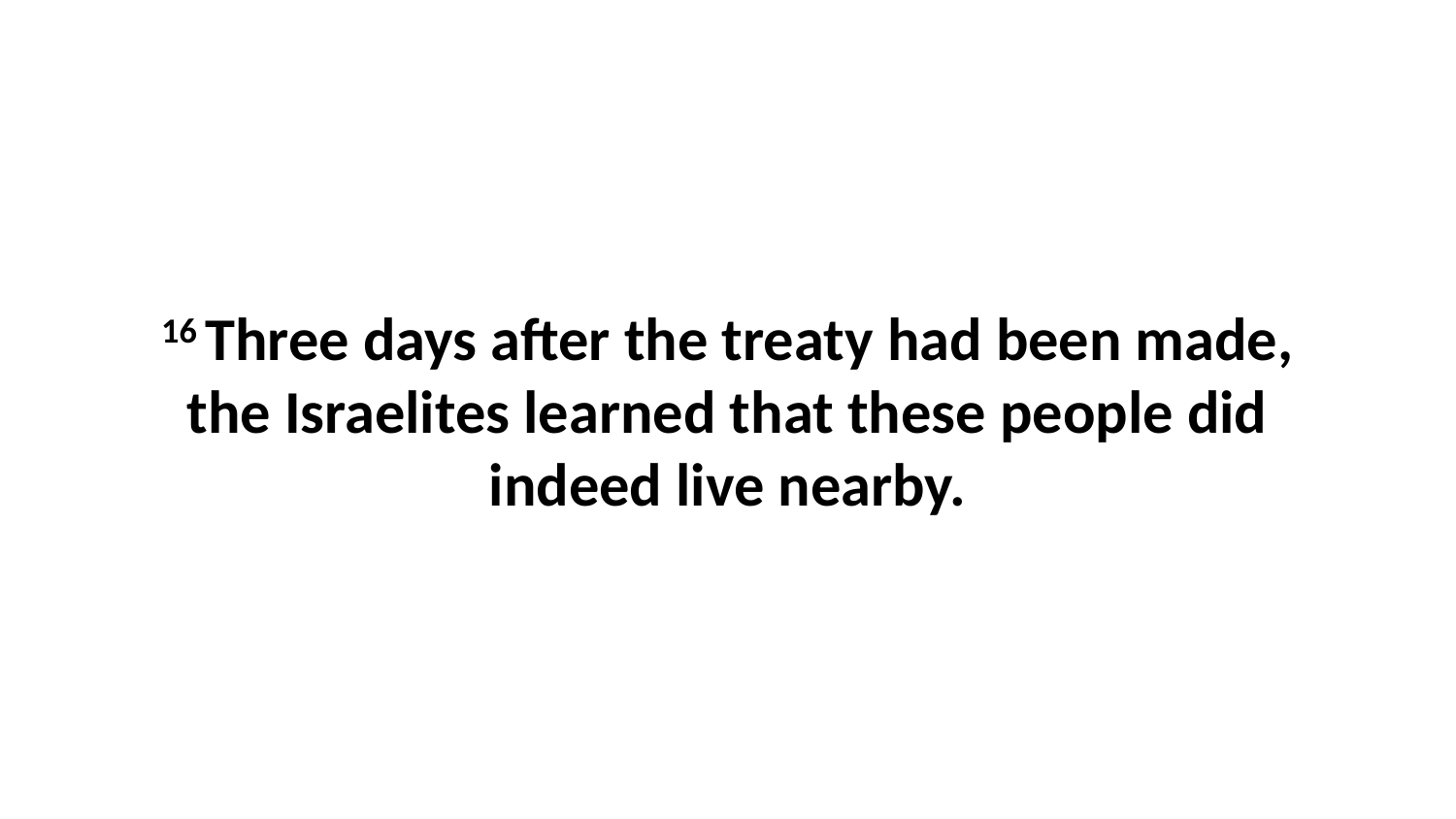

16 Three days after the treaty had been made, the Israelites learned that these people did indeed live nearby.